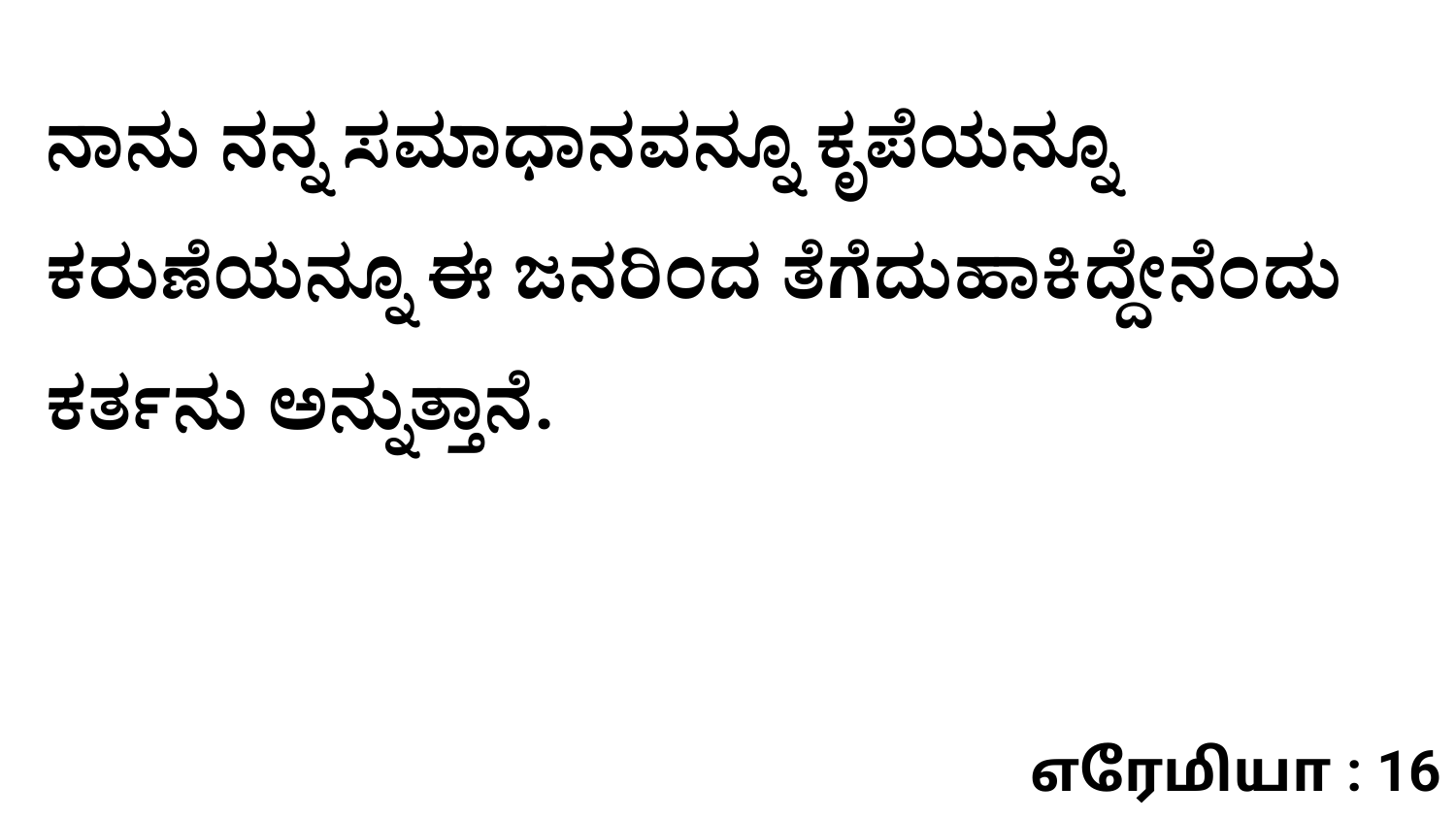

ನಾನು ನನ್ನ ಸಮಾಧಾನವನ್ನೂ ಕೃಪೆಯನ್ನೂ ಕರುಣೆಯನ್ನೂ ಈ ಜನರಿಂದ ತೆಗೆದುಹಾಕಿದ್ದೇನೆಂದು ಕರ್ತನು ಅನ್ನುತ್ತಾನೆ.
எரேமியா : 16